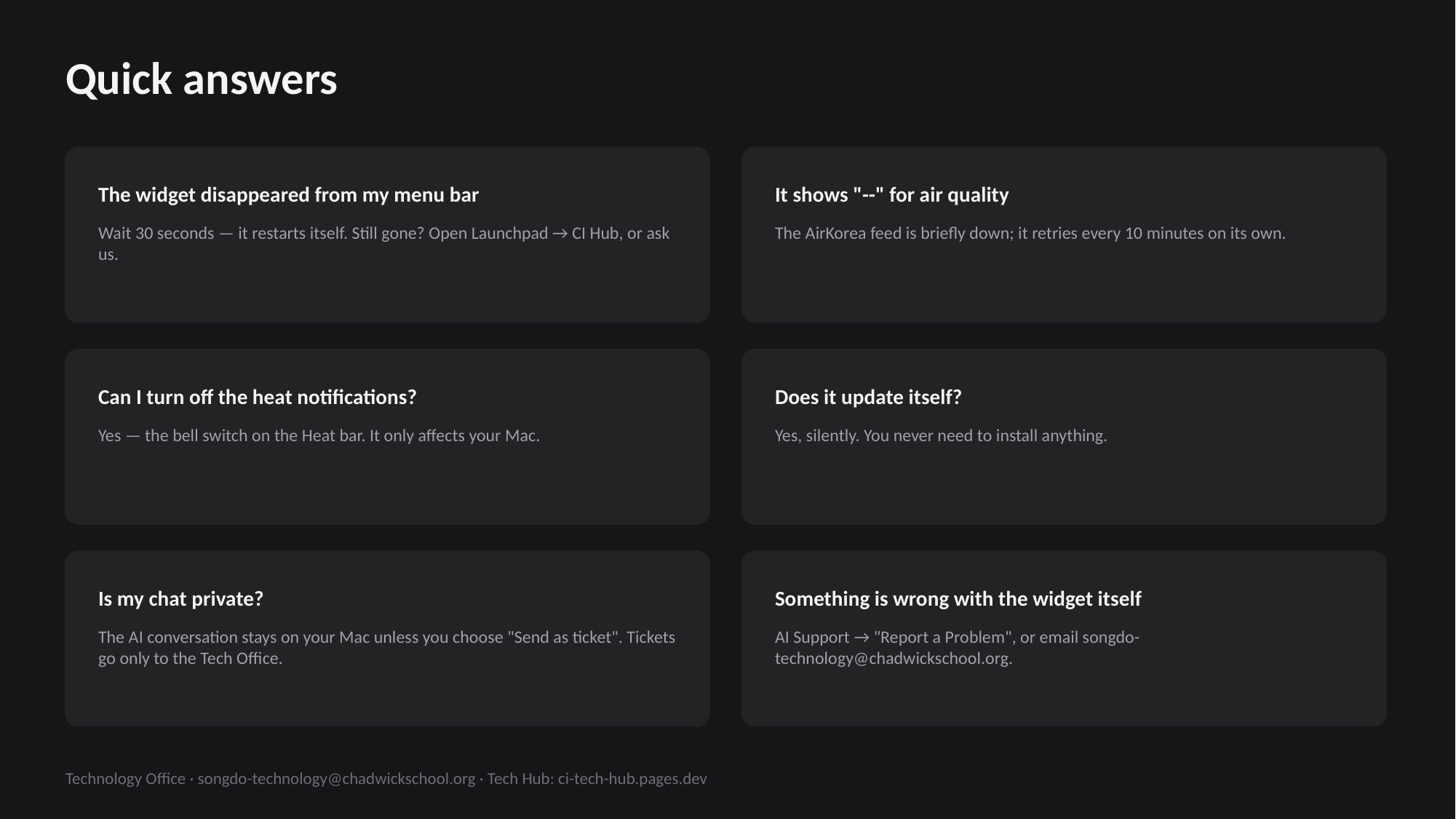

Quick answers

The widget disappeared from my menu bar
It shows "--" for air quality
Wait 30 seconds — it restarts itself. Still gone? Open Launchpad → CI Hub, or ask us.
The AirKorea feed is briefly down; it retries every 10 minutes on its own.

Can I turn off the heat notifications?
Does it update itself?
Yes — the bell switch on the Heat bar. It only affects your Mac.
Yes, silently. You never need to install anything.

Is my chat private?
Something is wrong with the widget itself
The AI conversation stays on your Mac unless you choose "Send as ticket". Tickets go only to the Tech Office.
AI Support → "Report a Problem", or email songdo-technology@chadwickschool.org.
Technology Office · songdo-technology@chadwickschool.org · Tech Hub: ci-tech-hub.pages.dev